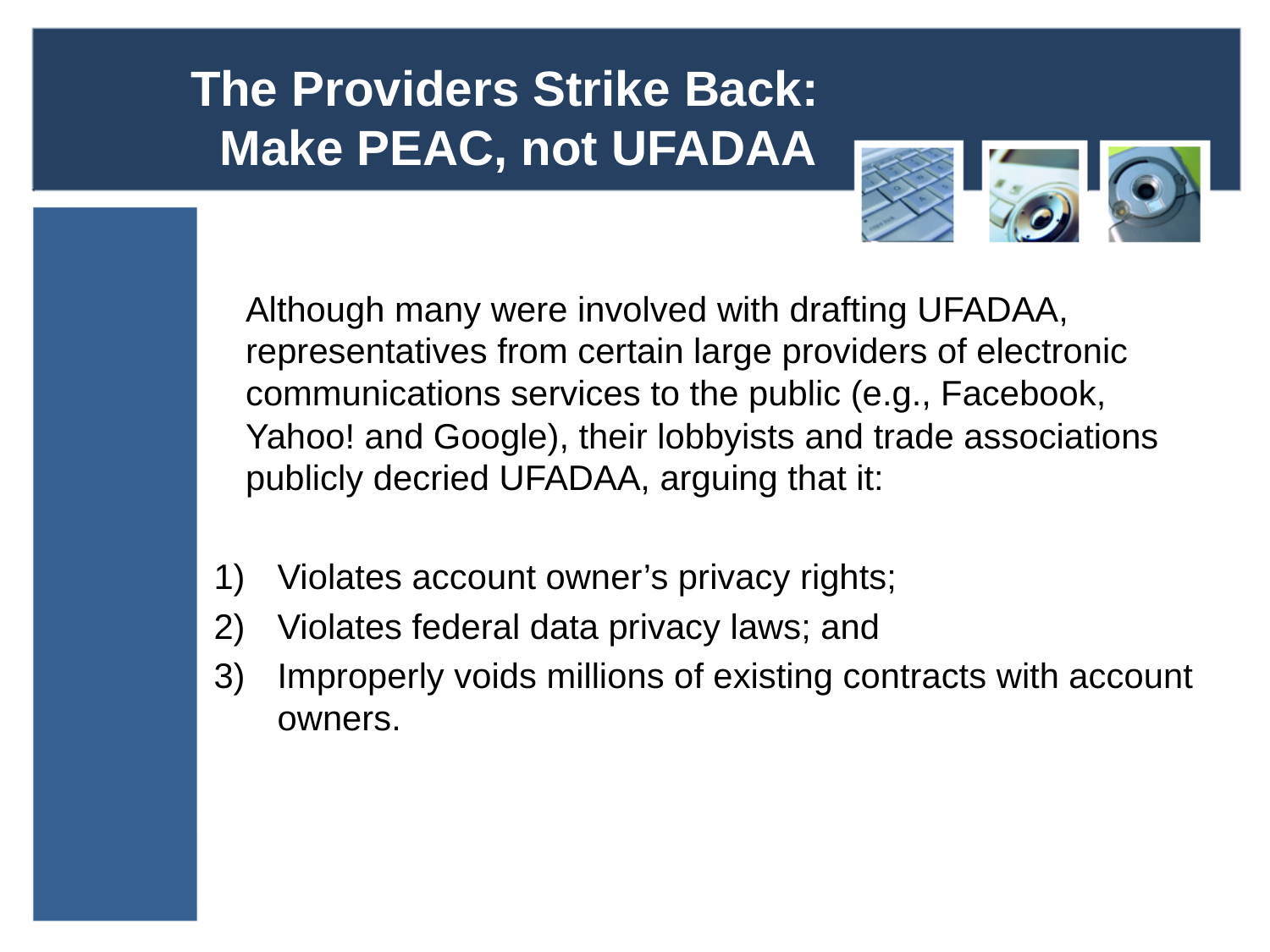

#
The Providers Strike Back:
Make PEAC, not UFADAA

	Although many were involved with drafting UFADAA, representatives from certain large providers of electronic communications services to the public (e.g., Facebook, Yahoo! and Google), their lobbyists and trade associations publicly decried UFADAA, arguing that it:

Violates account owner’s privacy rights;
Violates federal data privacy laws; and
Improperly voids millions of existing contracts with account owners.